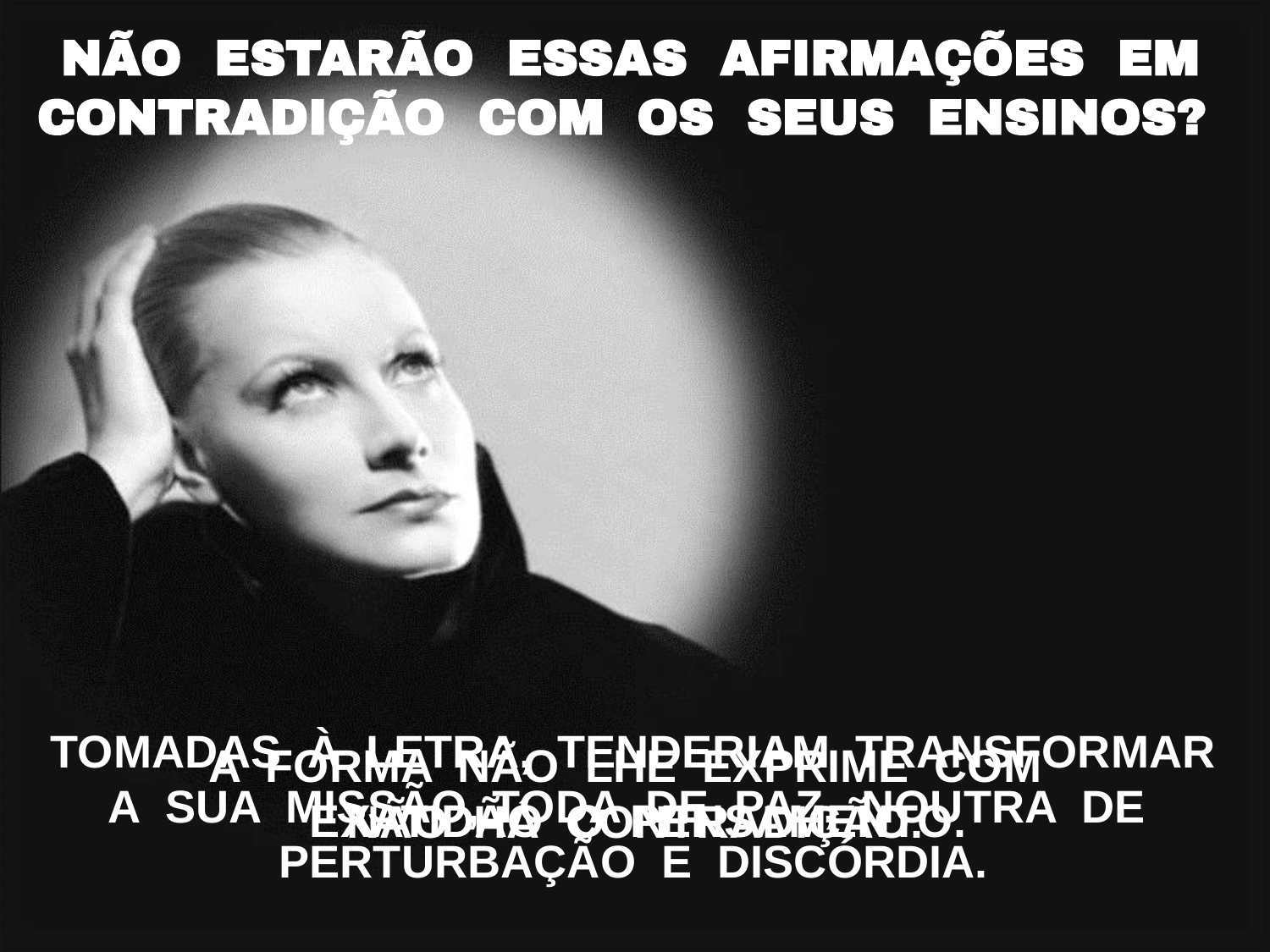

NÃO  ESTARÃO  ESSAS  AFIRMAÇÕES  EM  CONTRADIÇÃO  COM  OS  SEUS  ENSINOS?
TOMADAS  À  LETRA,  TENDERIAM  TRANSFORMAR
A  SUA  MISSÃO, TODA  DE  PAZ,  NOUTRA  DE  PERTURBAÇÃO  E  DISCÓRDIA.
A  FORMA  NÃO  LHE  EXPRIME  COM
EXATIDÃO  O  PENSAMENTO.
NÃO  HÁ  CONTRADIÇÃO.